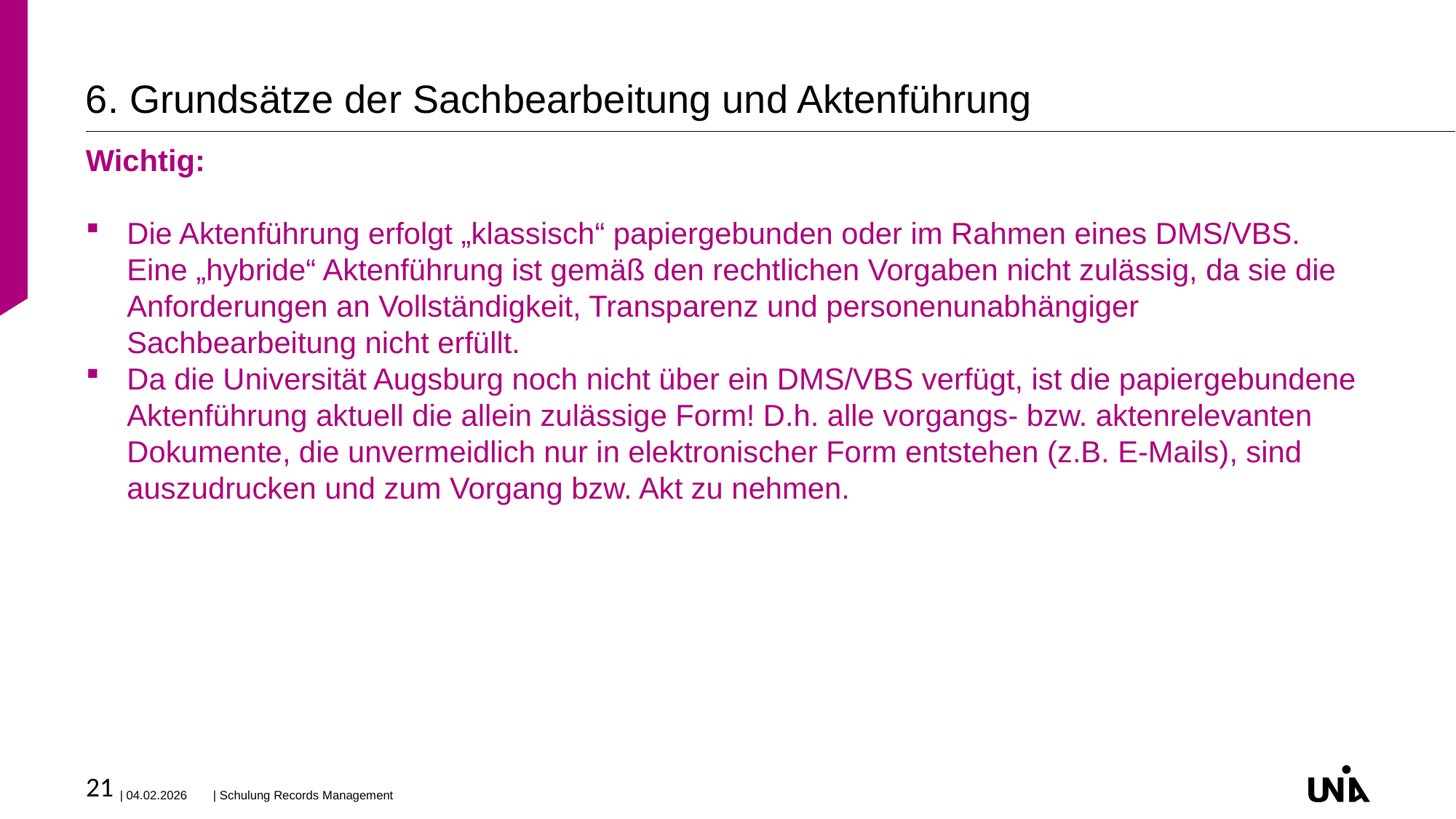

# 6. Grundsätze der Sachbearbeitung und Aktenführung
Wichtig:

Die Aktenführung erfolgt „klassisch“ papiergebunden oder im Rahmen eines DMS/VBS. Eine „hybride“ Aktenführung ist gemäß den rechtlichen Vorgaben nicht zulässig, da sie die Anforderungen an Vollständigkeit, Transparenz und personenunabhängiger Sachbearbeitung nicht erfüllt.
Da die Universität Augsburg noch nicht über ein DMS/VBS verfügt, ist die papiergebundene Aktenführung aktuell die allein zulässige Form! D.h. alle vorgangs- bzw. aktenrelevanten Dokumente, die unvermeidlich nur in elektronischer Form entstehen (z.B. E-Mails), sind auszudrucken und zum Vorgang bzw. Akt zu nehmen.

21
| 04.02.2026
| Schulung Records Management